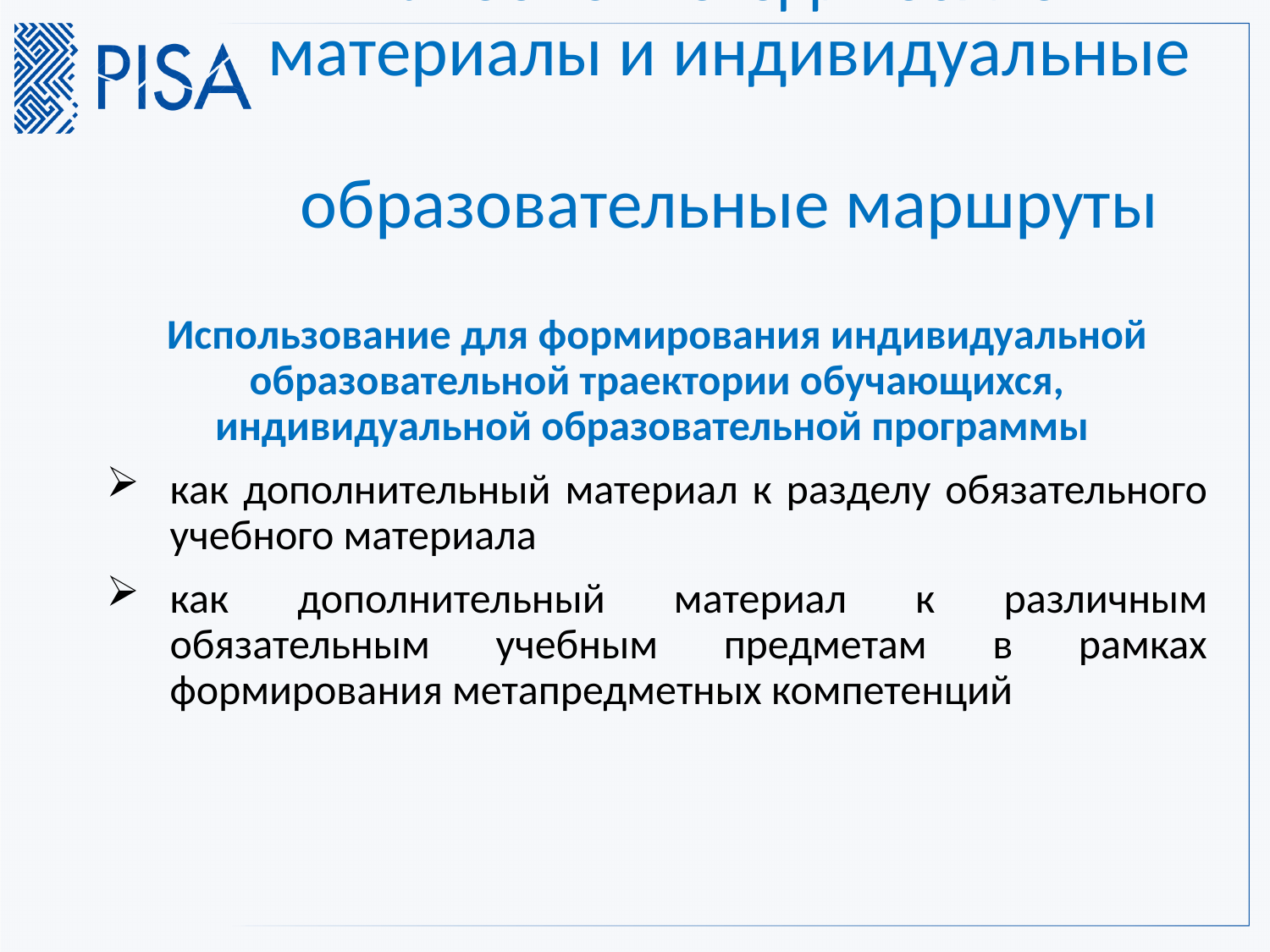

# Учебно-методические материалы и индивидуальные образовательные маршруты
Использование для формирования индивидуальной образовательной траектории обучающихся, индивидуальной образовательной программы
как дополнительный материал к разделу обязательного учебного материала
как дополнительный материал к различным обязательным учебным предметам в рамках формирования метапредметных компетенций